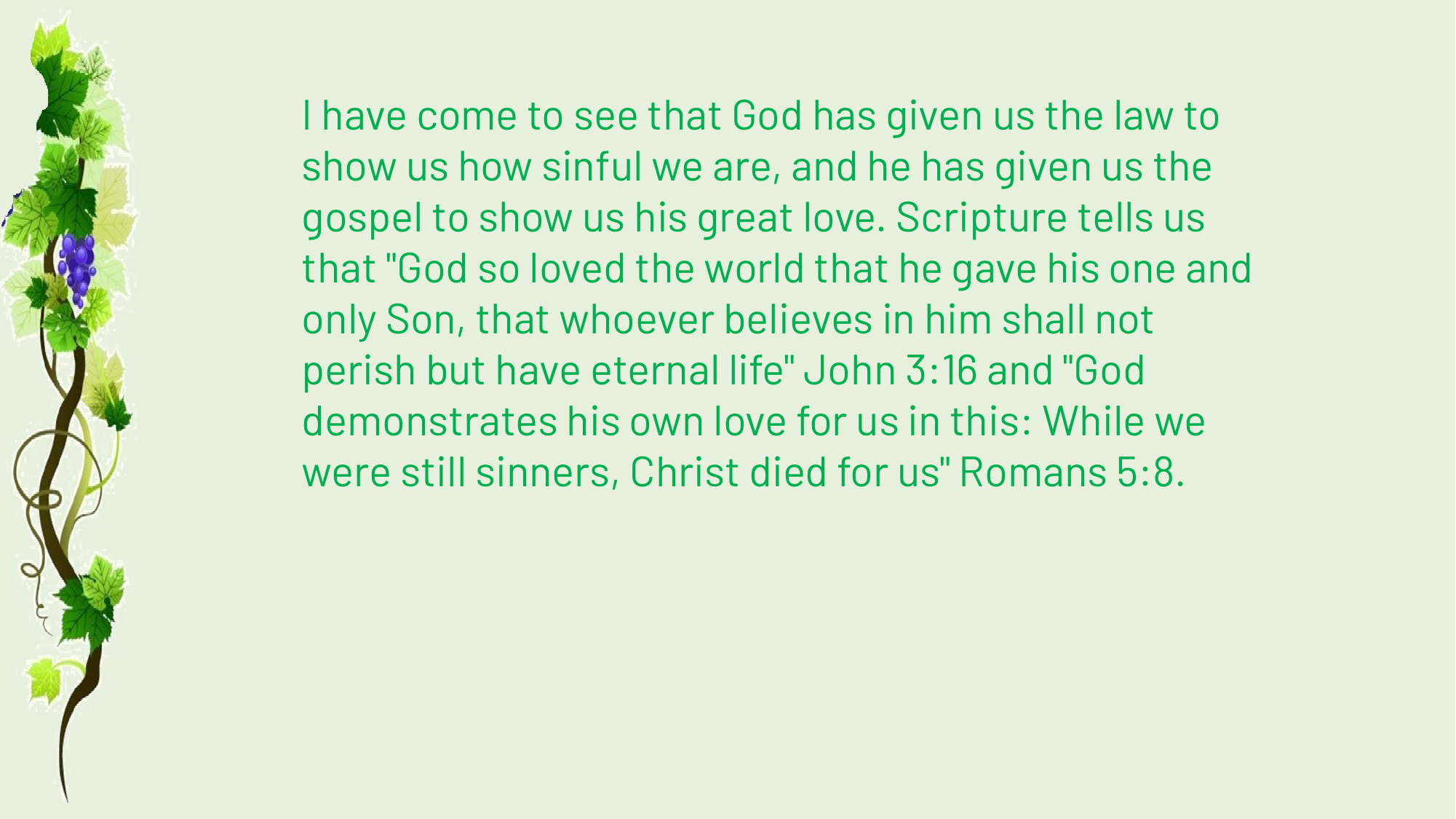

I have come to see that God has given us the law to show us how sinful we are, and he has given us the gospel to show us his great love. Scripture tells us that "God so loved the world that he gave his one and only Son, that whoever believes in him shall not perish but have eternal life" John 3:16 and "God demonstrates his own love for us in this: While we were still sinners, Christ died for us" Romans 5:8.